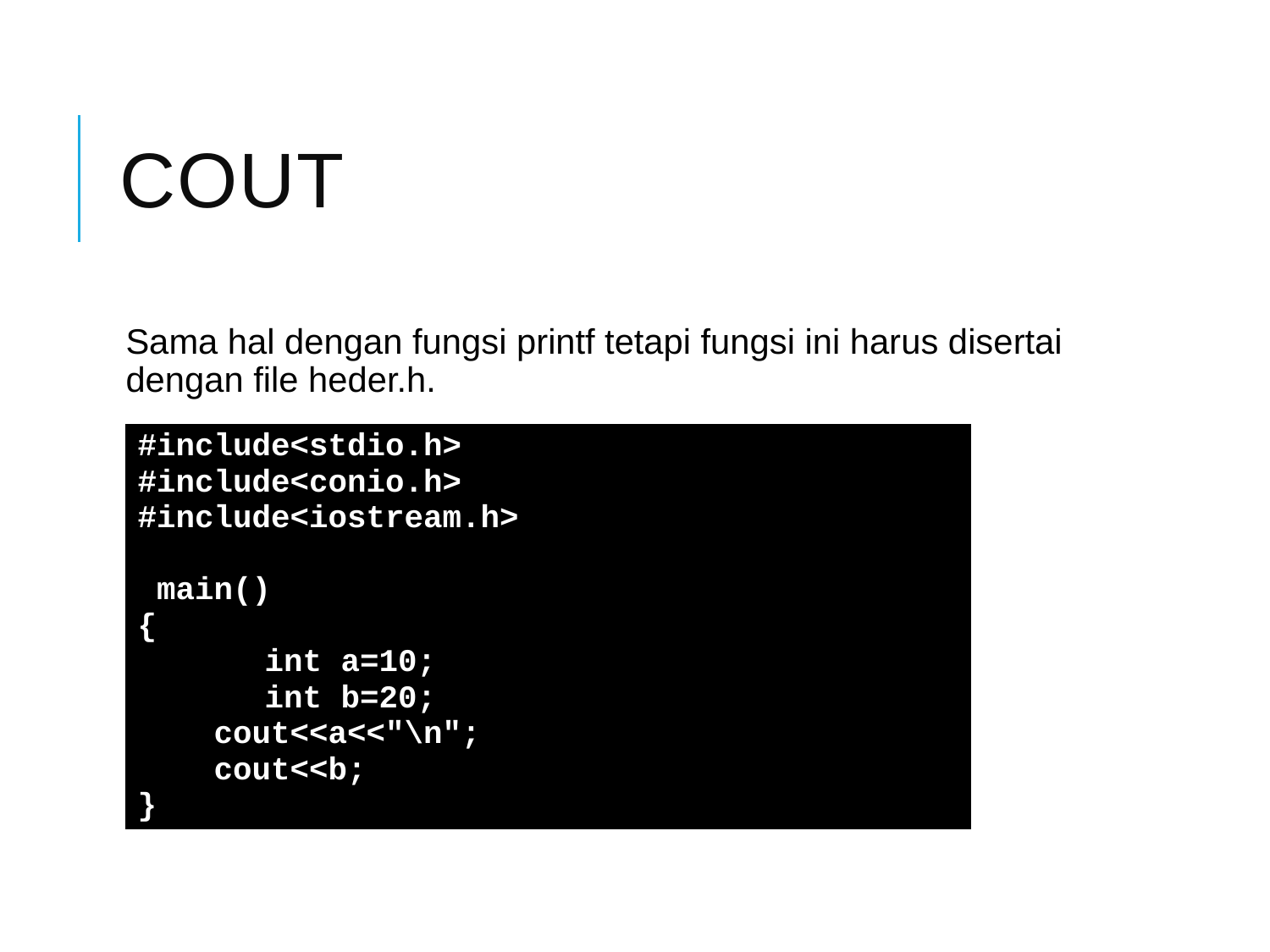

# cout
Sama hal dengan fungsi printf tetapi fungsi ini harus disertai dengan file heder.h.
| #include<stdio.h> #include<conio.h> #include<iostream.h> main() { int a=10; int b=20; cout<<a<<"\n"; cout<<b; } |
| --- |